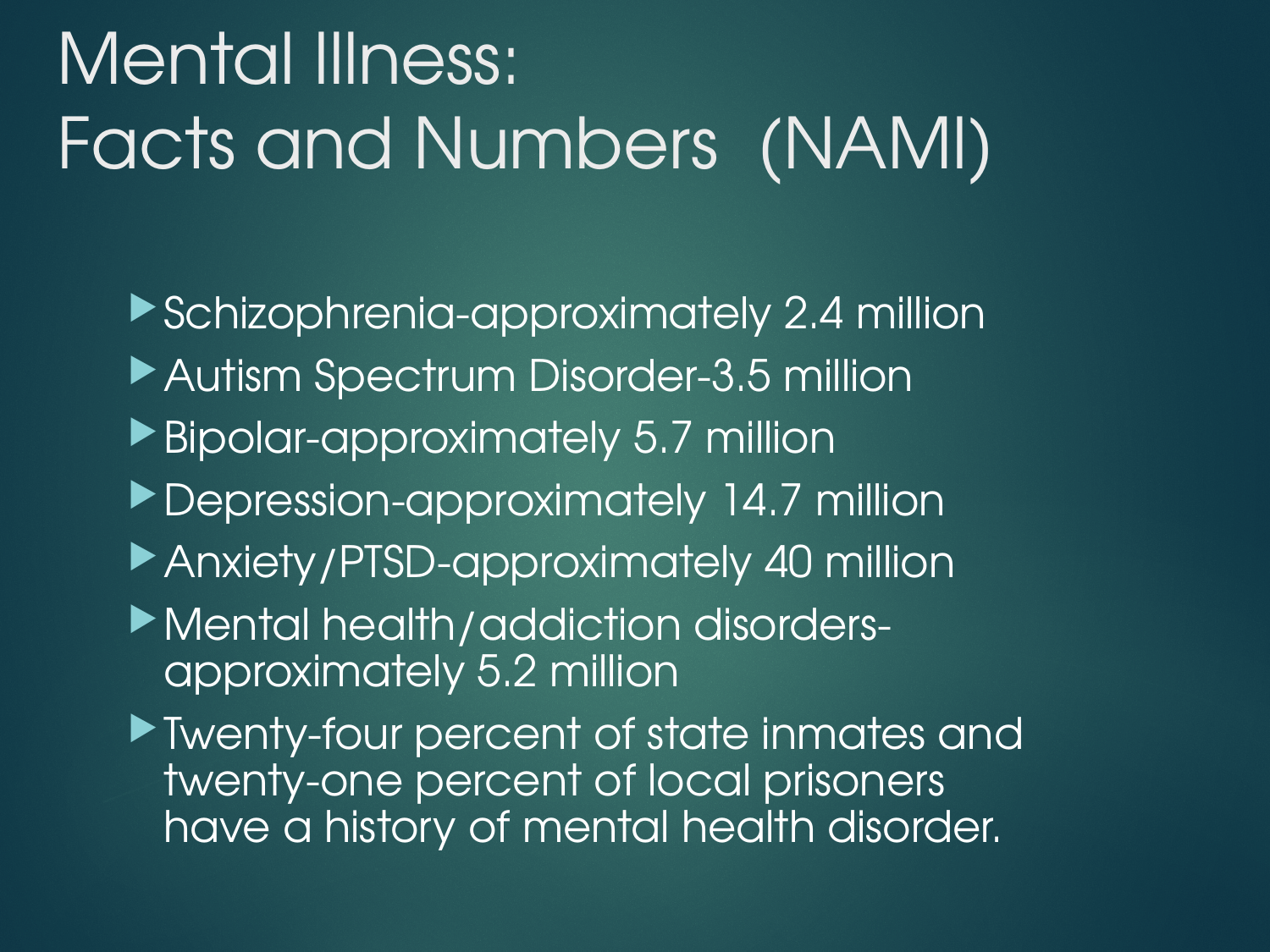

# Mental Illness: Facts and Numbers  (NAMI)
Schizophrenia-approximately 2.4 million
Autism Spectrum Disorder-3.5 million
Bipolar-approximately 5.7 million
Depression-approximately 14.7 million
Anxiety/PTSD-approximately 40 million
Mental health/addiction disorders-approximately 5.2 million
Twenty-four percent of state inmates and twenty-one percent of local prisoners have a history of mental health disorder.